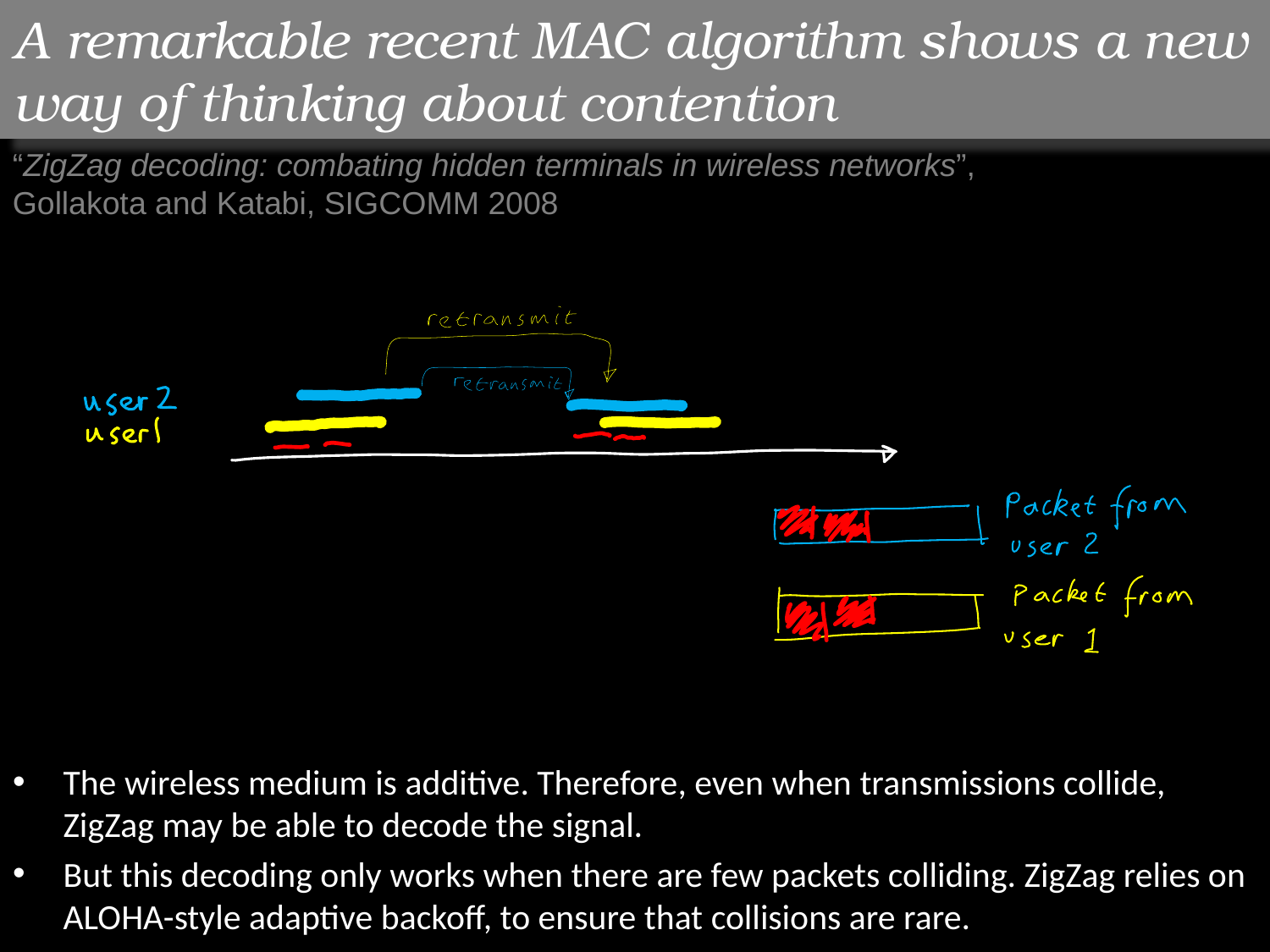

# A remarkable recent MAC algorithm shows a new way of thinking about contention
“ZigZag decoding: combating hidden terminals in wireless networks”,
Gollakota and Katabi, SIGCOMM 2008
The wireless medium is additive. Therefore, even when transmissions collide, ZigZag may be able to decode the signal.
But this decoding only works when there are few packets colliding. ZigZag relies on ALOHA-style adaptive backoff, to ensure that collisions are rare.